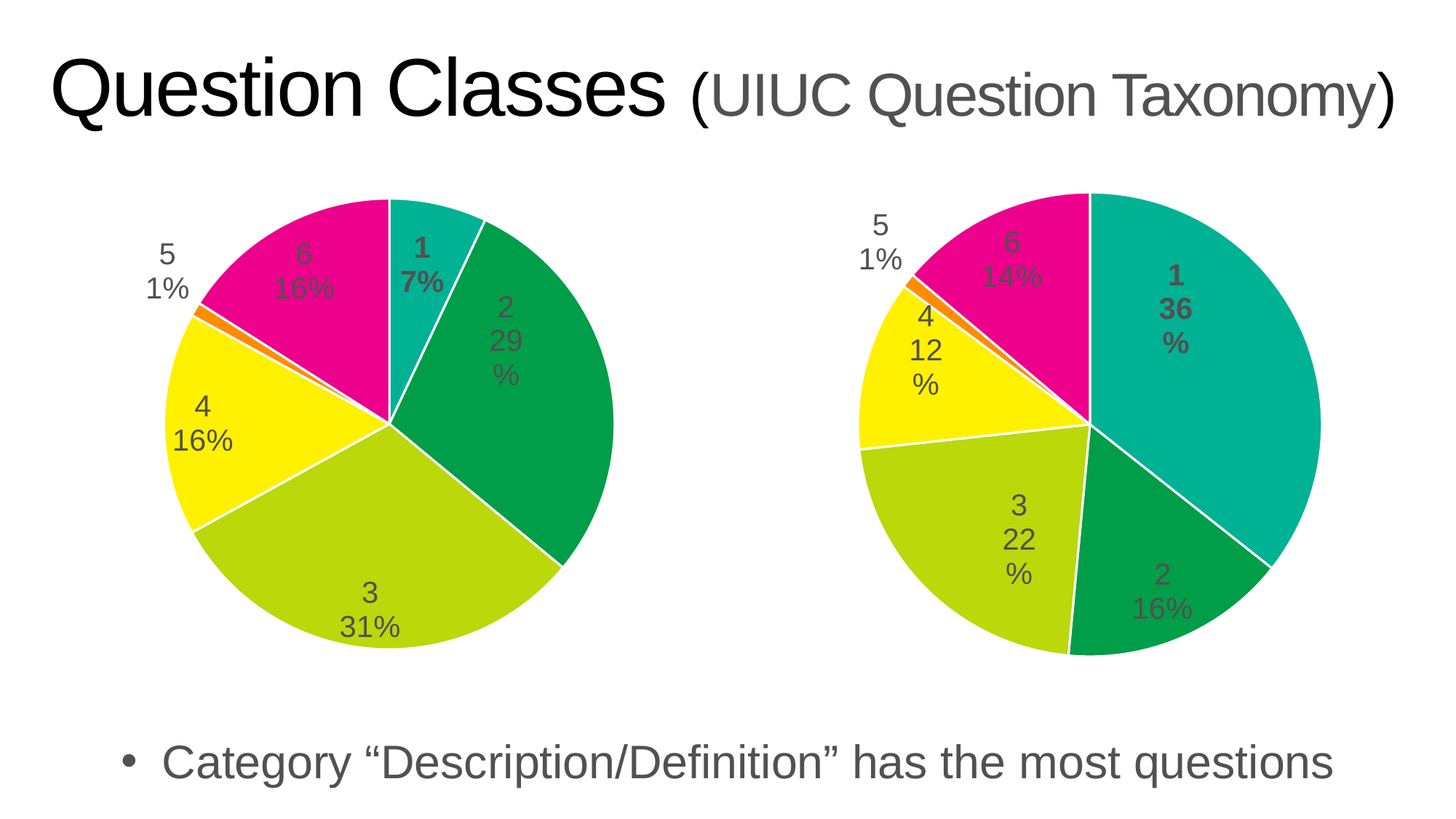

# Question Classes (UIUC Question Taxonomy)

### Chart

| Category |  |  |
|---|---|---|

### Chart

| Category |  |
|---|---|
Category “Description/Definition” has the most questions